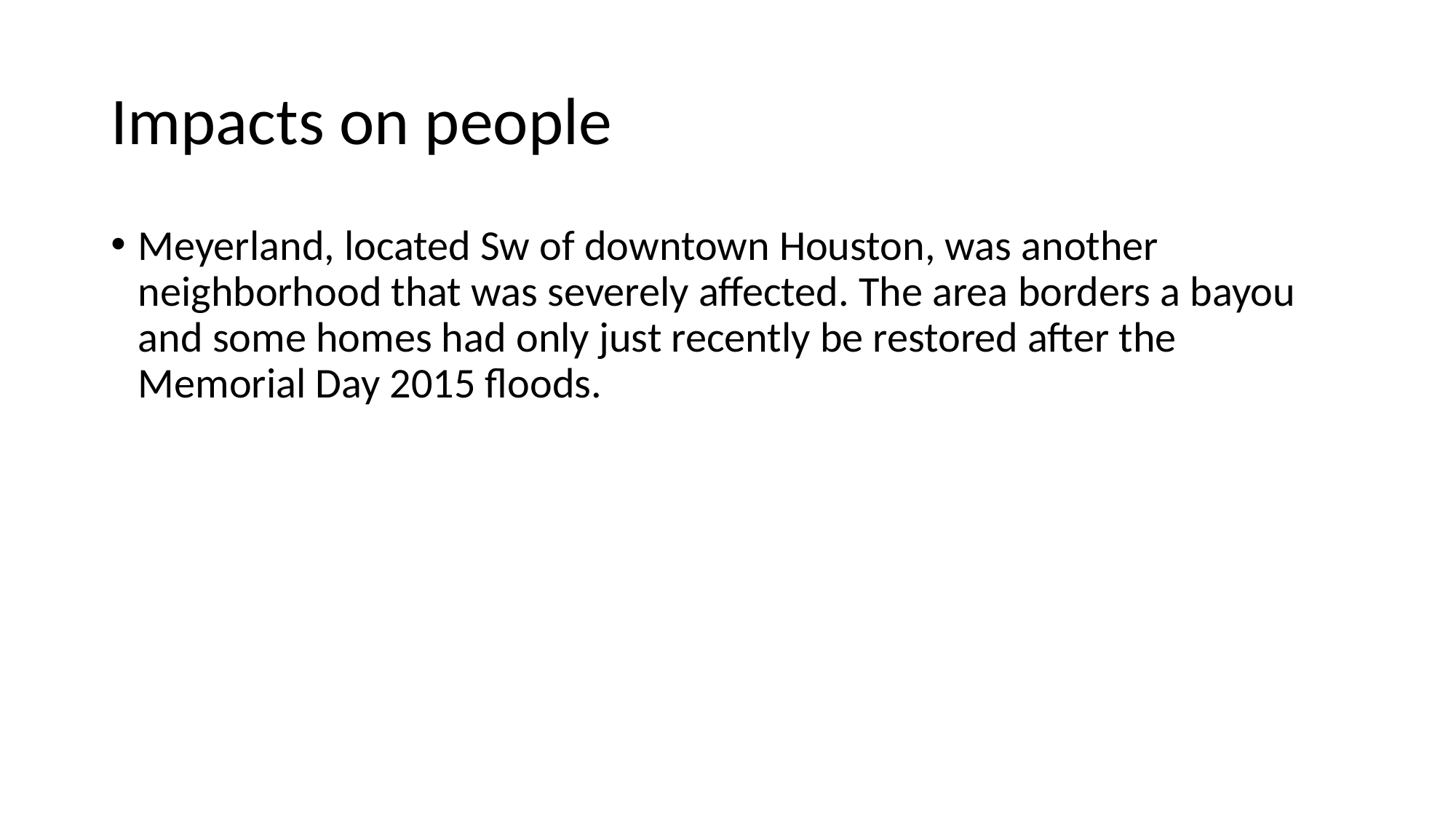

# Impacts on people
Meyerland, located Sw of downtown Houston, was another neighborhood that was severely affected. The area borders a bayou and some homes had only just recently be restored after the Memorial Day 2015 floods.